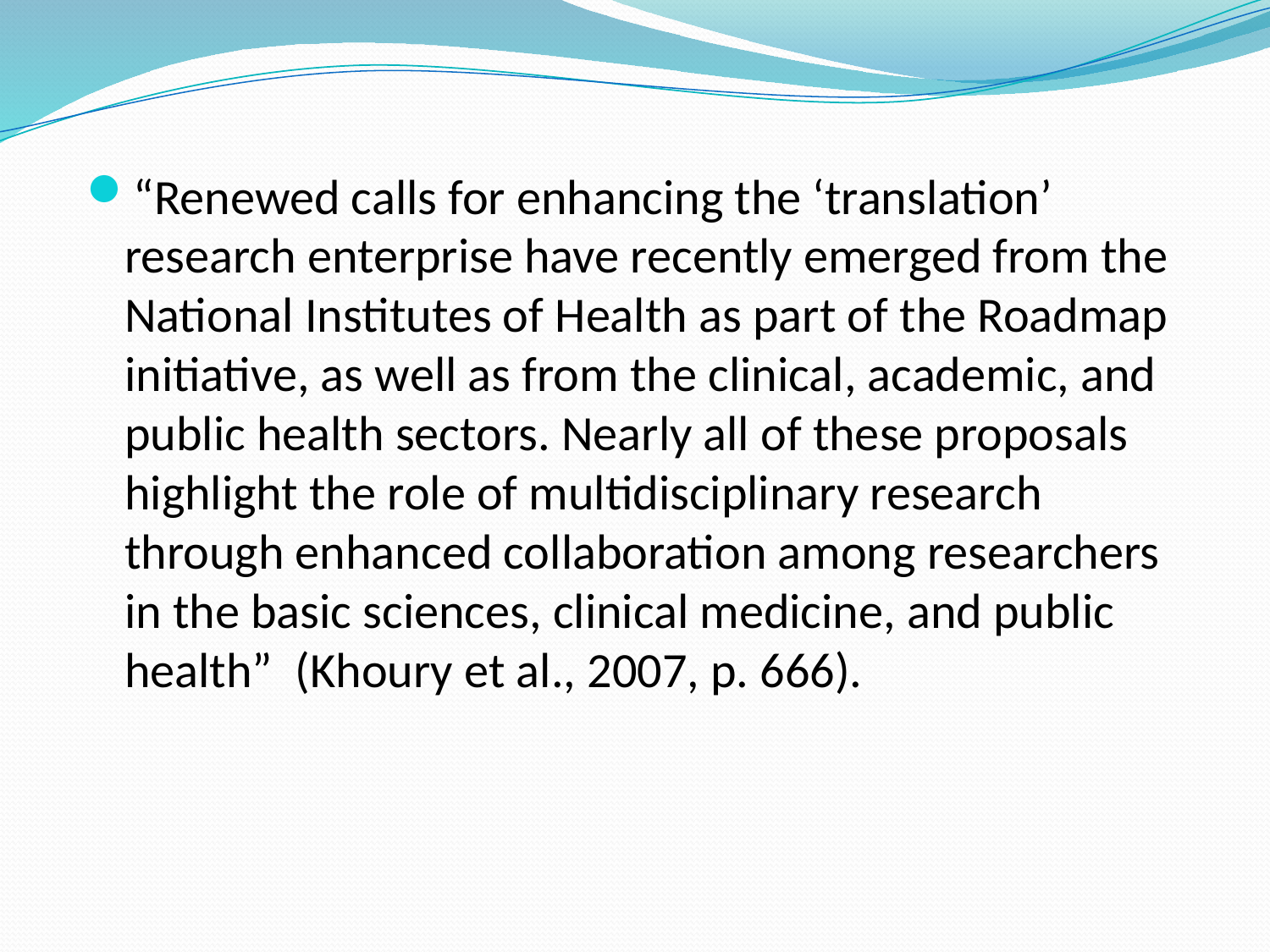

“Renewed calls for enhancing the ‘translation’ research enterprise have recently emerged from the National Institutes of Health as part of the Roadmap initiative, as well as from the clinical, academic, and public health sectors. Nearly all of these proposals highlight the role of multidisciplinary research through enhanced collaboration among researchers in the basic sciences, clinical medicine, and public health”  (Khoury et al., 2007, p. 666).